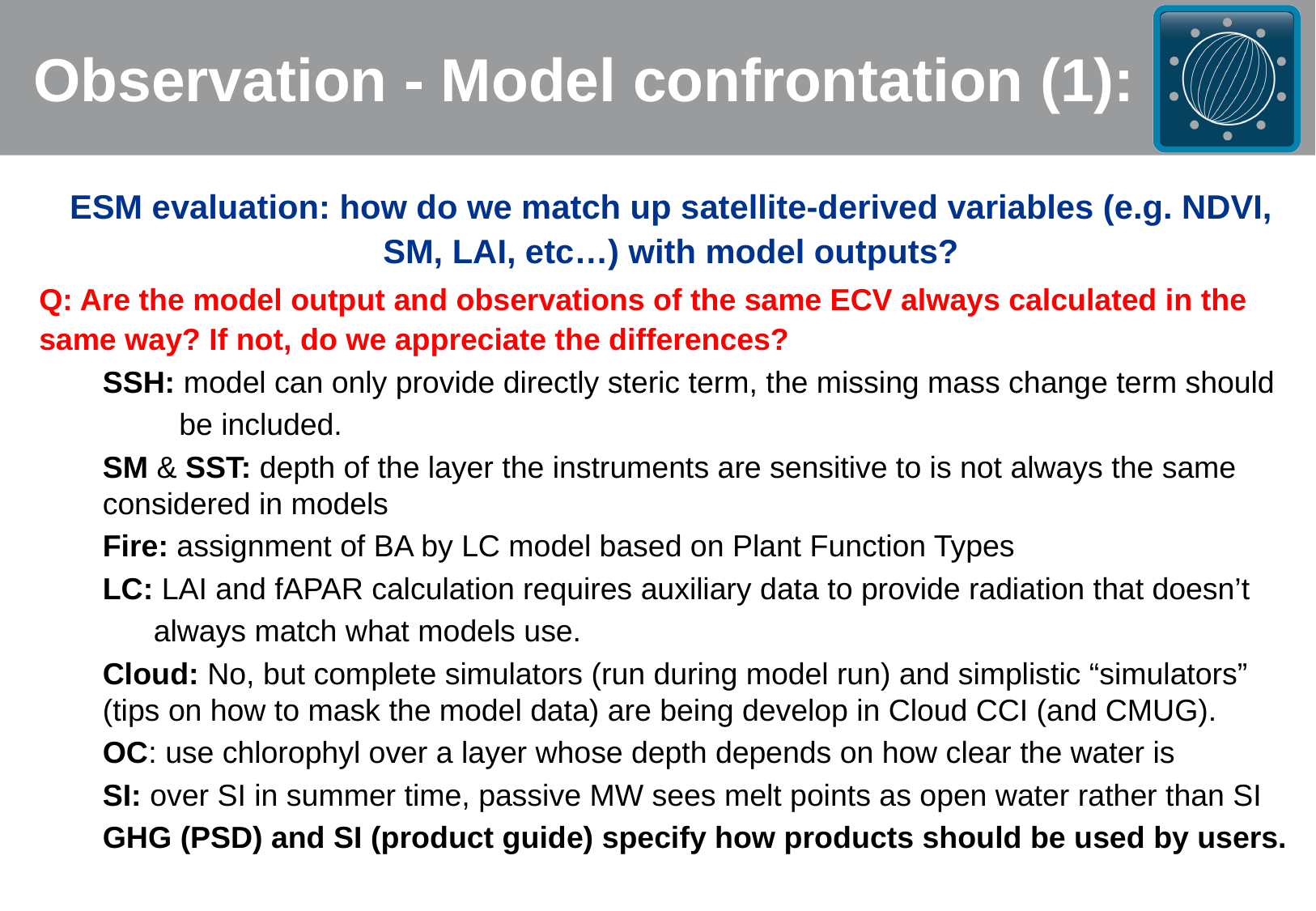

# Observation - Model confrontation (1):
ESM evaluation: how do we match up satellite-derived variables (e.g. NDVI, SM, LAI, etc…) with model outputs?
Q: Are the model output and observations of the same ECV always calculated in the same way? If not, do we appreciate the differences?
SSH: model can only provide directly steric term, the missing mass change term should
         be included.
SM & SST: depth of the layer the instruments are sensitive to is not always the same considered in models
Fire: assignment of BA by LC model based on Plant Function Types
LC: LAI and fAPAR calculation requires auxiliary data to provide radiation that doesn’t
      always match what models use.
Cloud: No, but complete simulators (run during model run) and simplistic “simulators” (tips on how to mask the model data) are being develop in Cloud CCI (and CMUG).
OC: use chlorophyl over a layer whose depth depends on how clear the water is
SI: over SI in summer time, passive MW sees melt points as open water rather than SI
GHG (PSD) and SI (product guide) specify how products should be used by users.